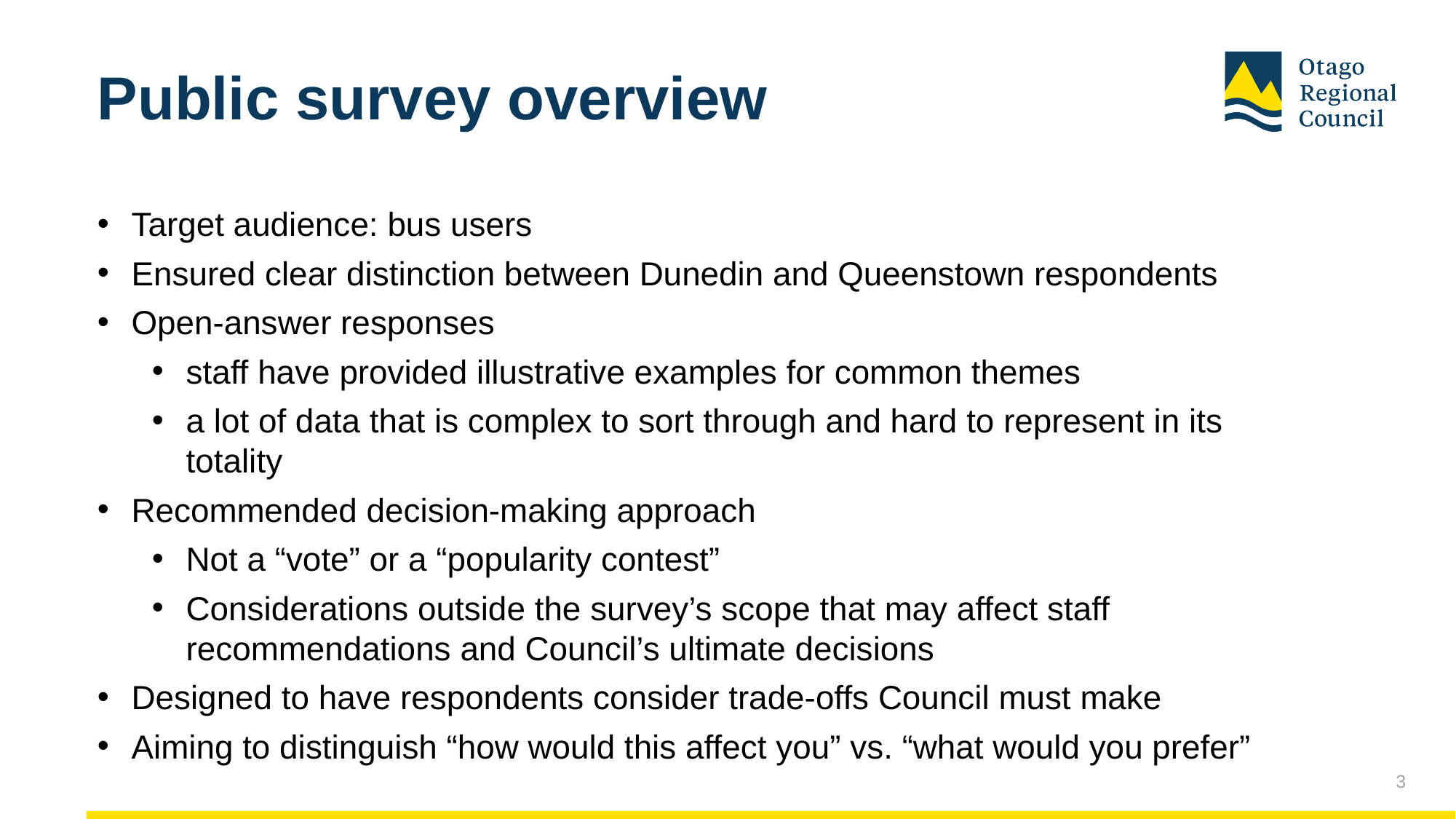

# Public survey overview

Target audience: bus users
Ensured clear distinction between Dunedin and Queenstown respondents
Open-answer responses
staff have provided illustrative examples for common themes
a lot of data that is complex to sort through and hard to represent in its totality
Recommended decision-making approach
Not a “vote” or a “popularity contest”
Considerations outside the survey’s scope that may affect staff recommendations and Council’s ultimate decisions
Designed to have respondents consider trade-offs Council must make
Aiming to distinguish “how would this affect you” vs. “what would you prefer”

3